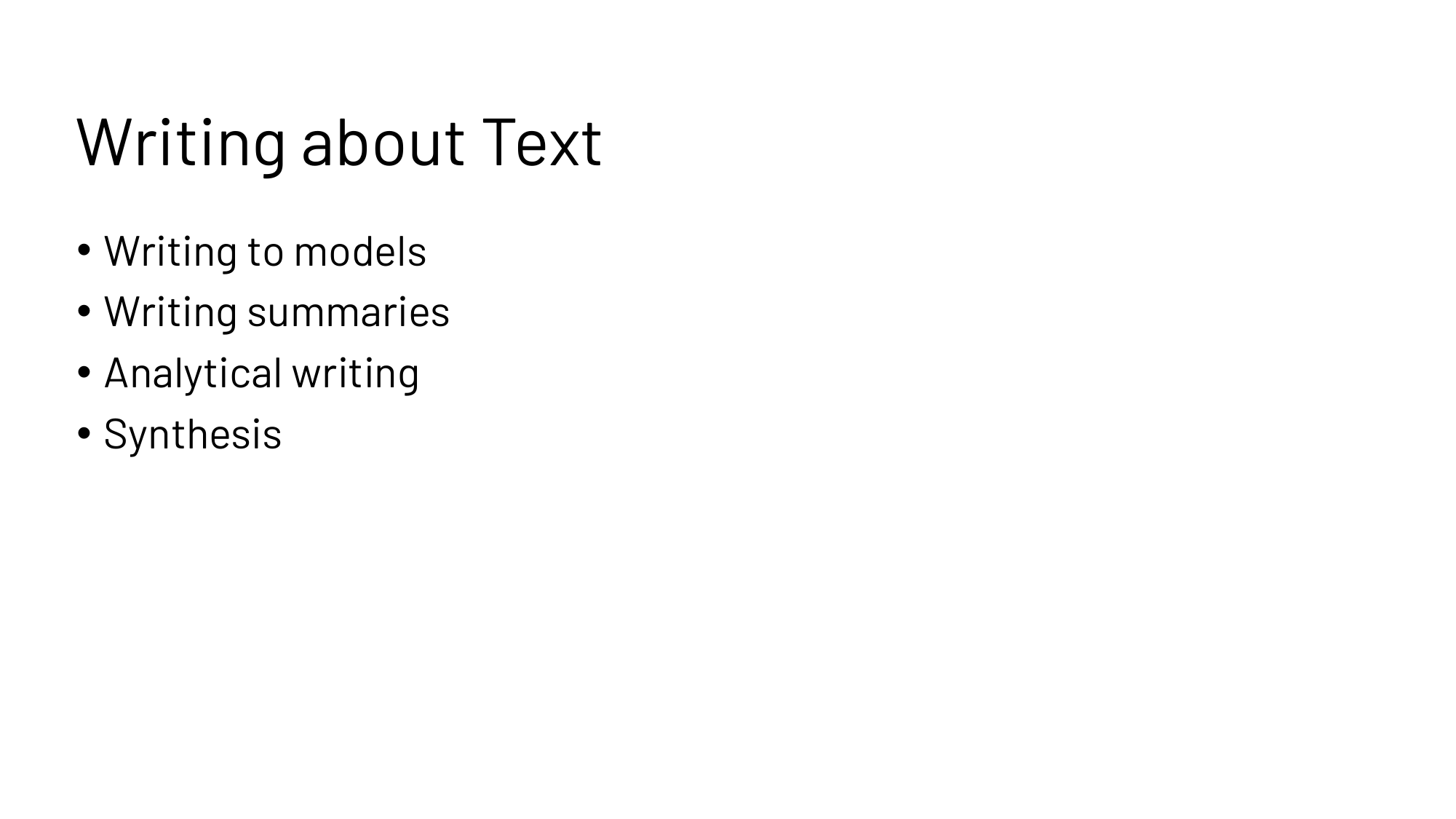

# Writing about Text
Writing to models
Writing summaries
Analytical writing
Synthesis